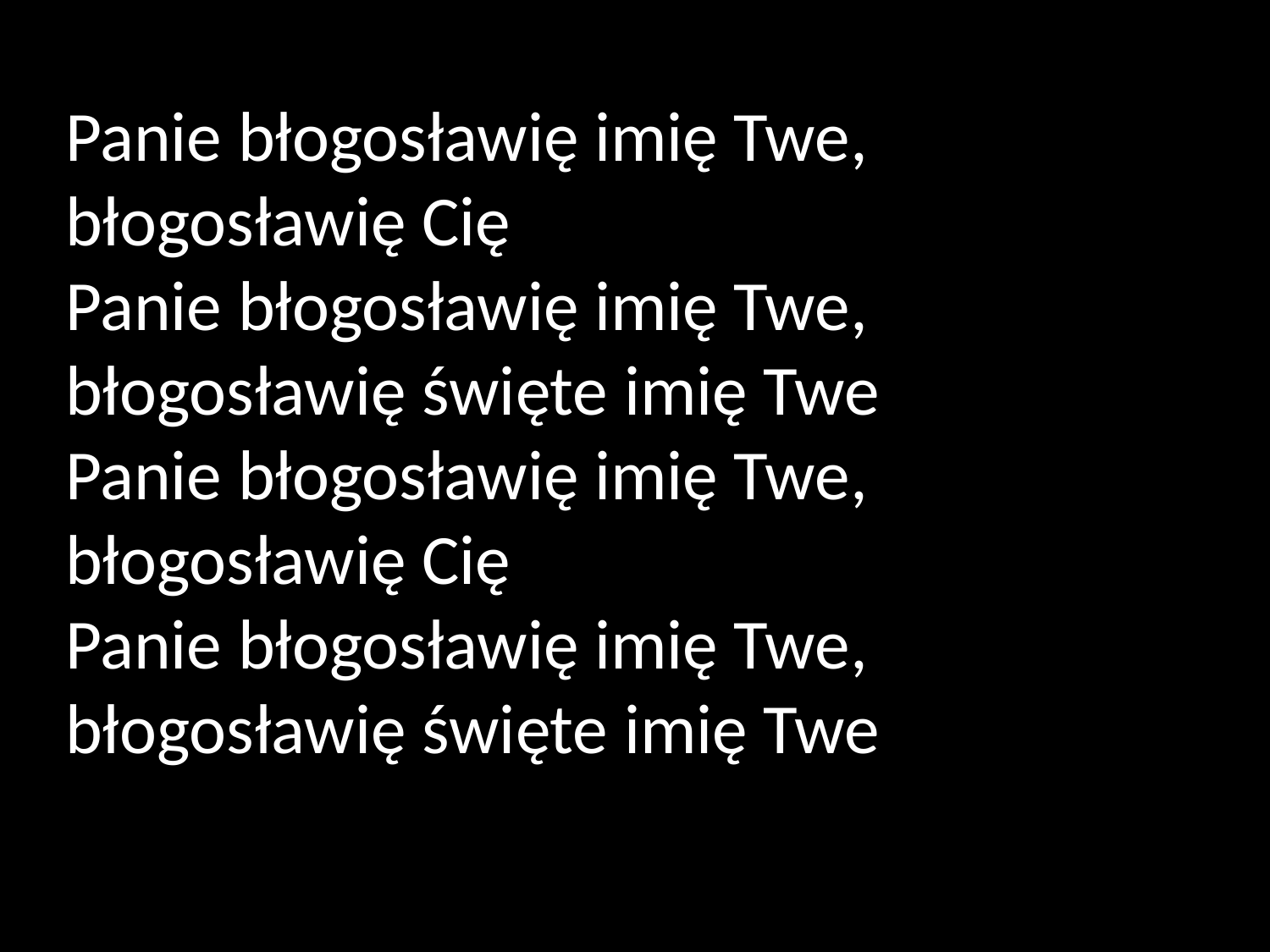

Panie błogosławię imię Twe, błogosławię Cię
Panie błogosławię imię Twe, błogosławię święte imię Twe
Panie błogosławię imię Twe, błogosławię Cię
Panie błogosławię imię Twe, błogosławię święte imię Twe